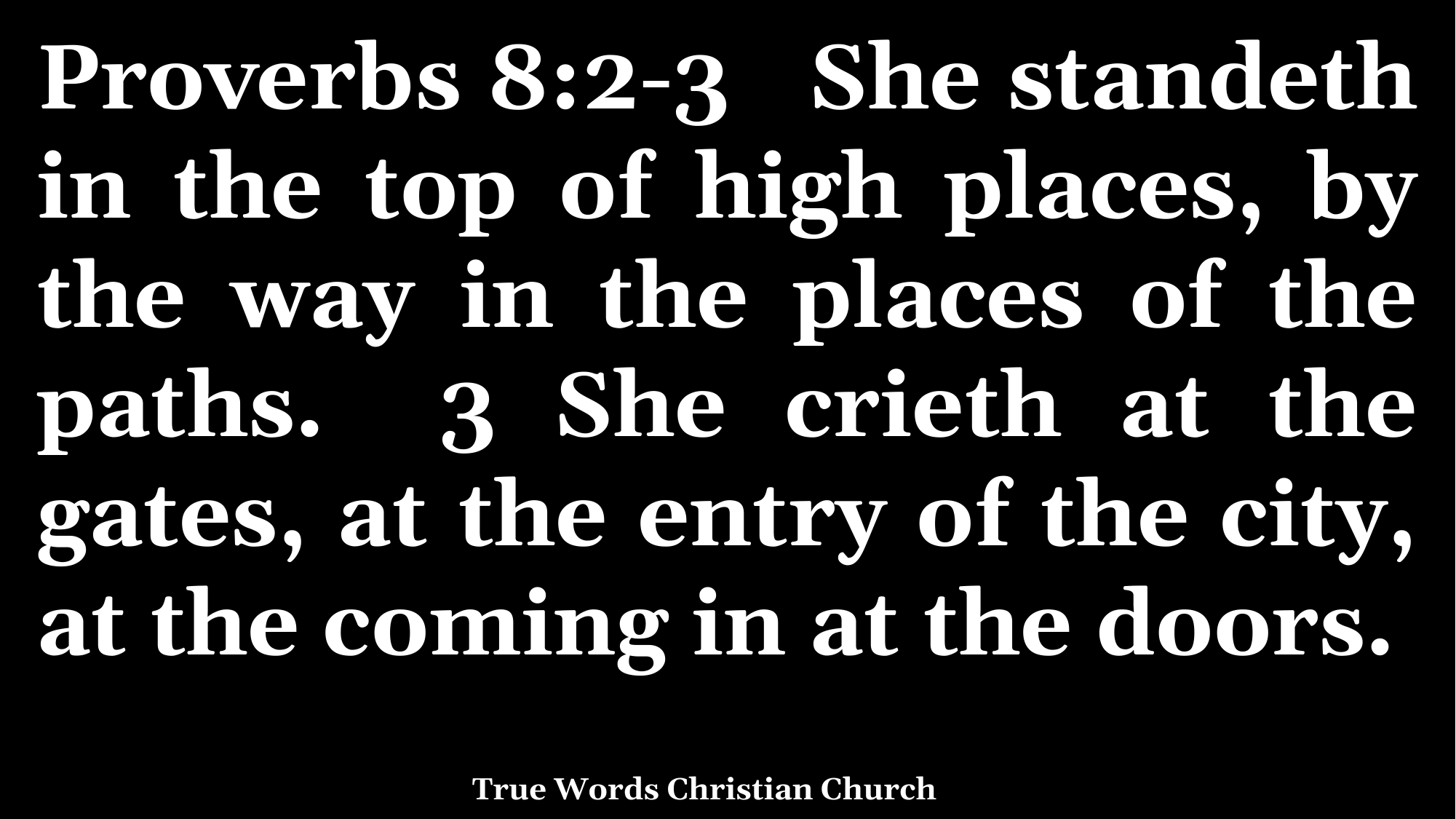

Proverbs 8:2-3   She standeth in the top of high places, by the way in the places of the paths.  3 She crieth at the gates, at the entry of the city, at the coming in at the doors.
True Words Christian Church